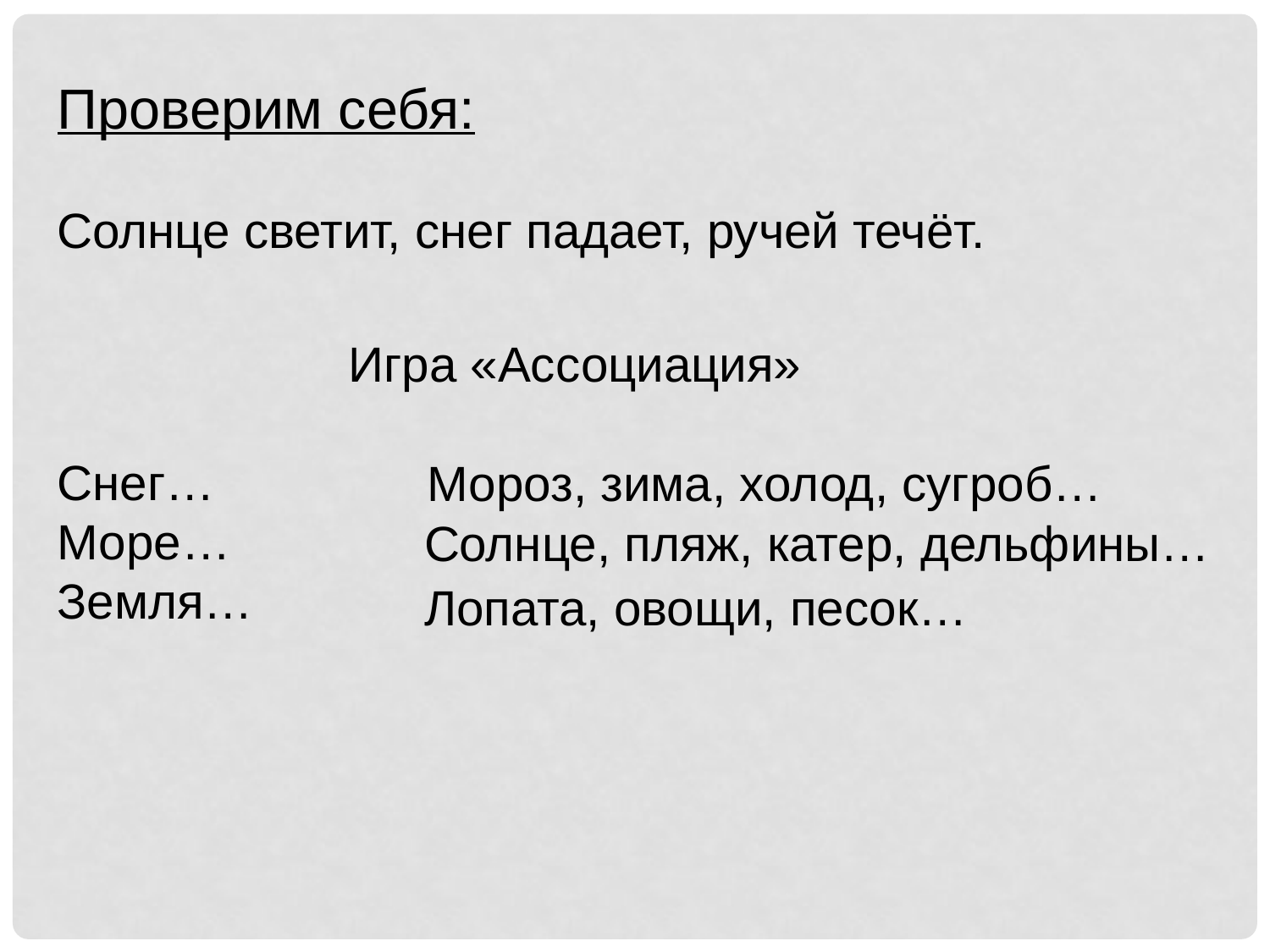

Проверим себя:

Солнце светит, снег падает, ручей течёт.
Игра «Ассоциация»

Снег…
Море…
Земля…
Мороз, зима, холод, сугроб…
Солнце, пляж, катер, дельфины…
Лопата, овощи, песок…